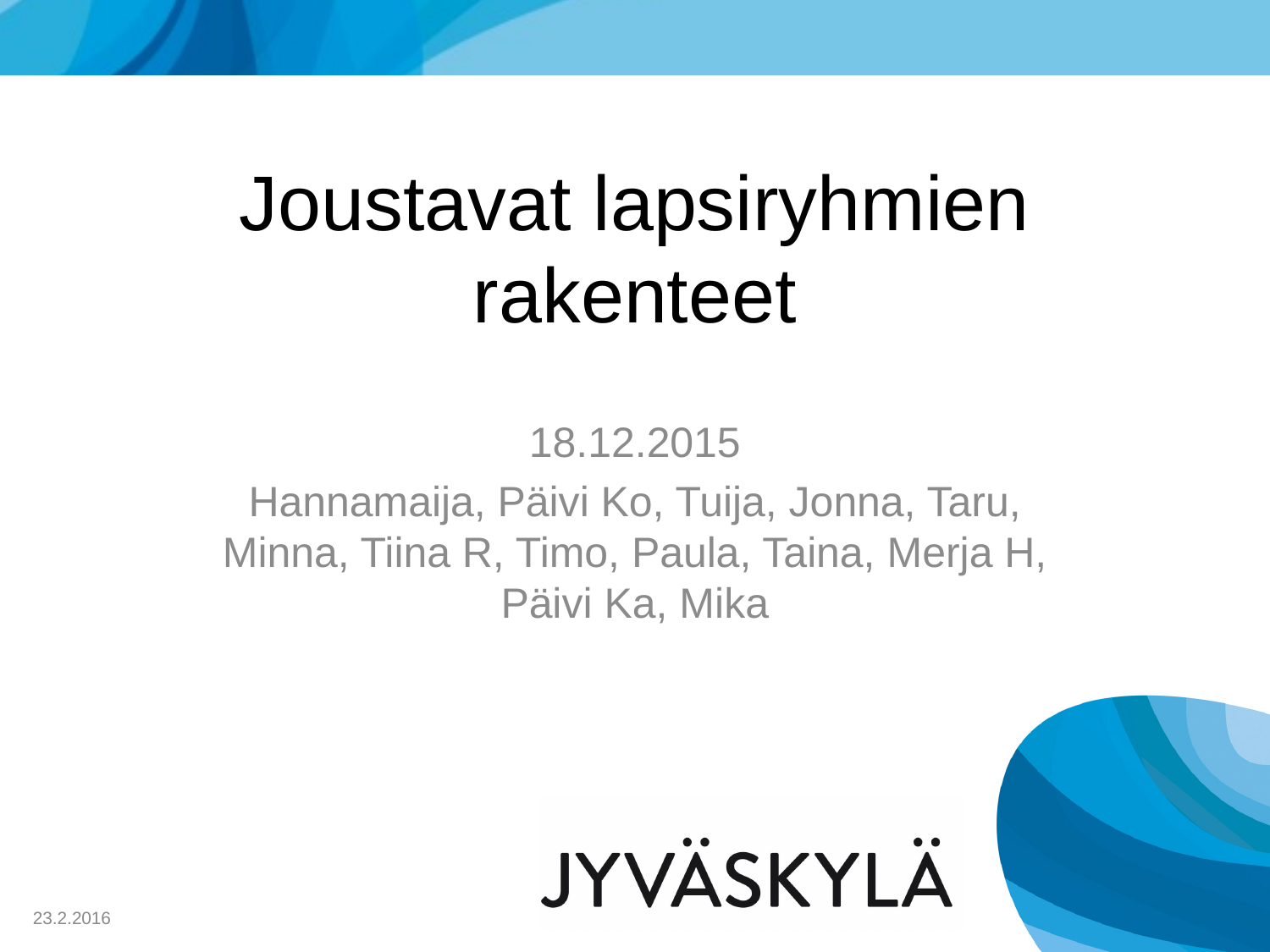

# Joustavat lapsiryhmien rakenteet

18.12.2015
Hannamaija, Päivi Ko, Tuija, Jonna, Taru, Minna, Tiina R, Timo, Paula, Taina, Merja H, Päivi Ka, Mika
23.2.2016